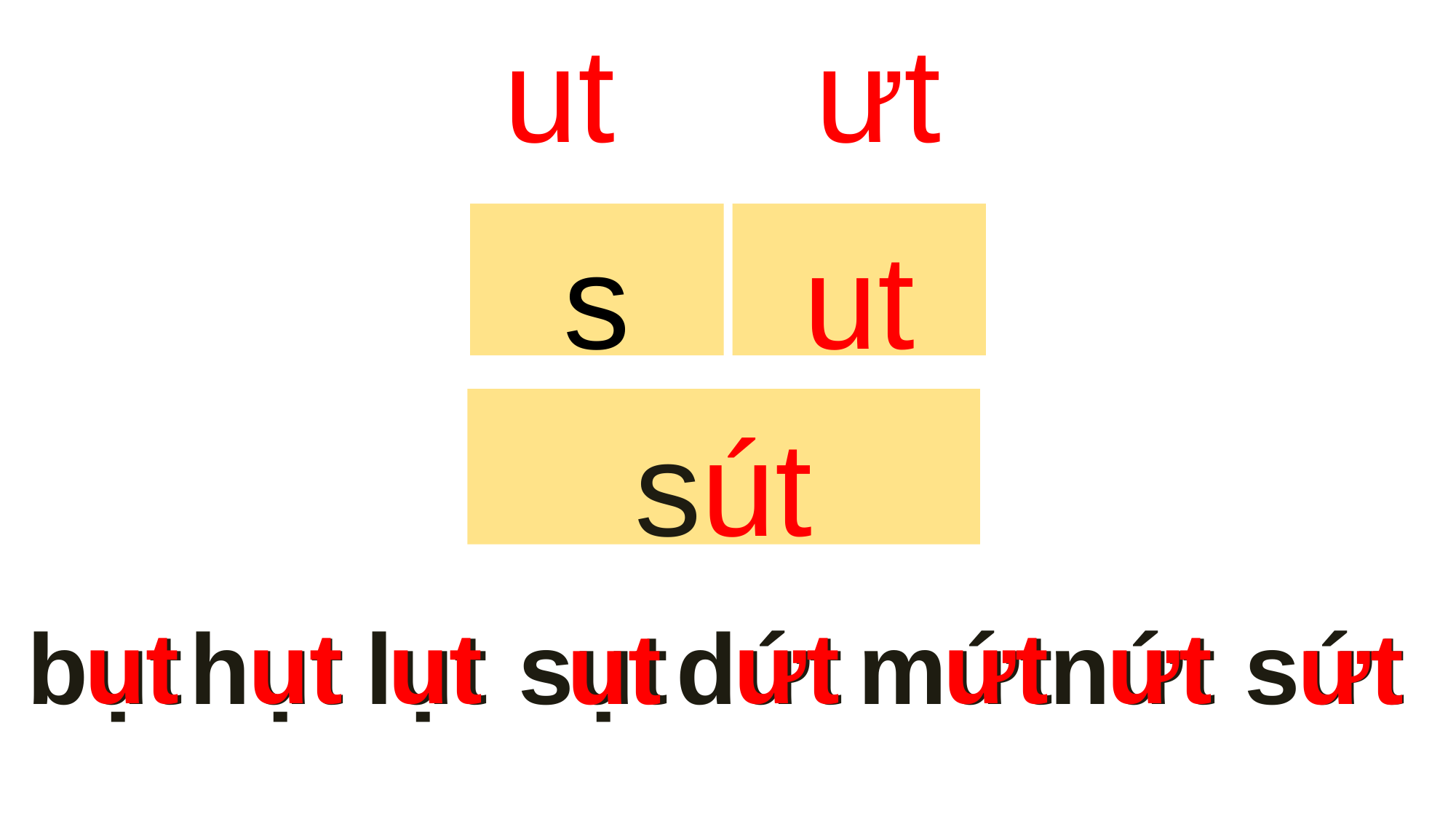

ut
ưt
s
ut
sút
ut
ut
ut
ưt
ưt
ưt
ut
ưt
bụt
hụt
lụt
dứt
mứt
nứt
sụt
sứt